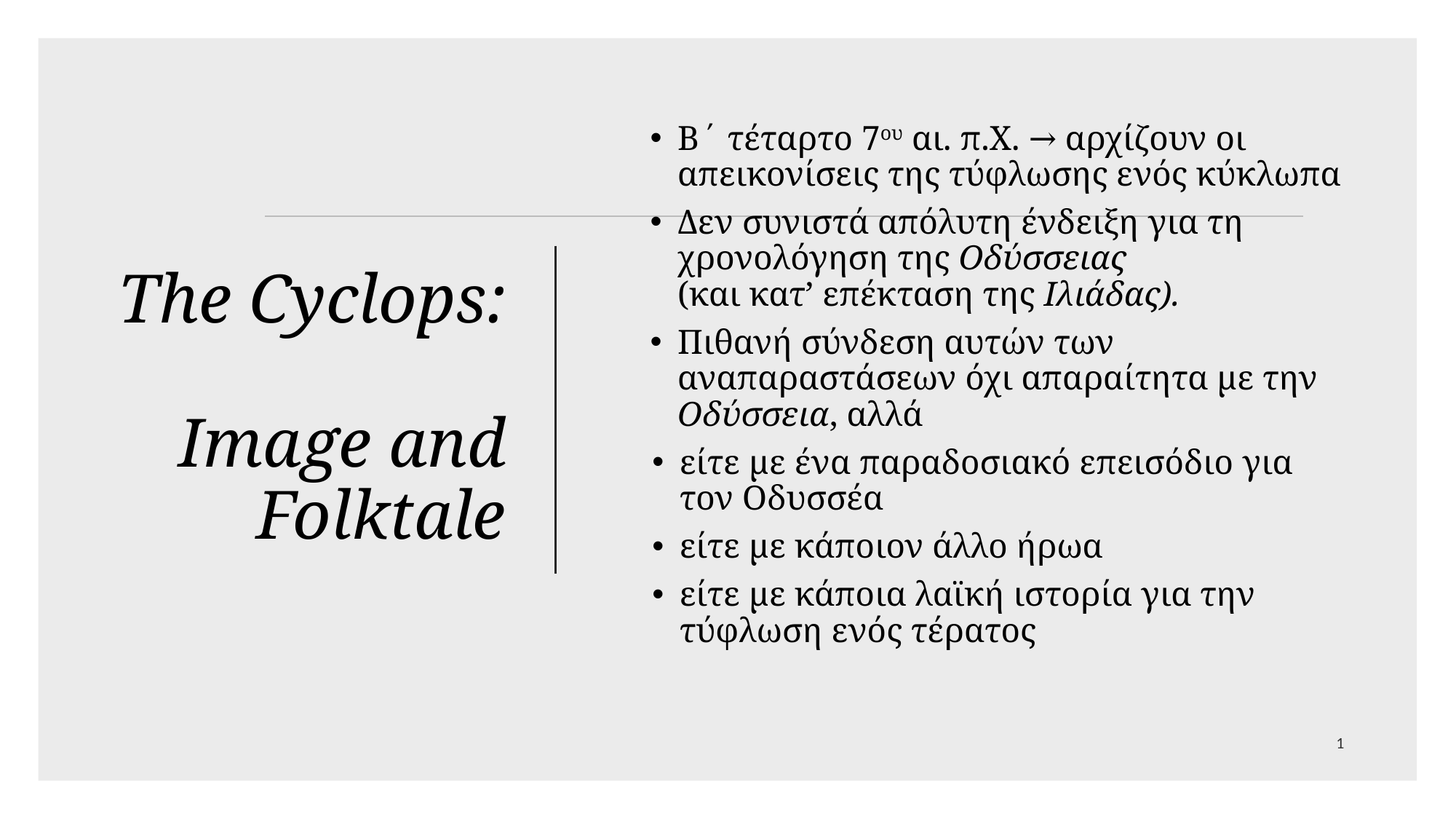

# The Cyclops: Image and Folktale
Β΄ τέταρτο 7ου αι. π.Χ. → αρχίζουν οι απεικονίσεις της τύφλωσης ενός κύκλωπα
Δεν συνιστά απόλυτη ένδειξη για τη χρονολόγηση της Οδύσσειας
(και κατ’ επέκταση της Ιλιάδας).
Πιθανή σύνδεση αυτών των αναπαραστάσεων όχι απαραίτητα με την Οδύσσεια, αλλά
είτε με ένα παραδοσιακό επεισόδιο για τον Οδυσσέα
είτε με κάποιον άλλο ήρωα
είτε με κάποια λαϊκή ιστορία για την τύφλωση ενός τέρατος

1